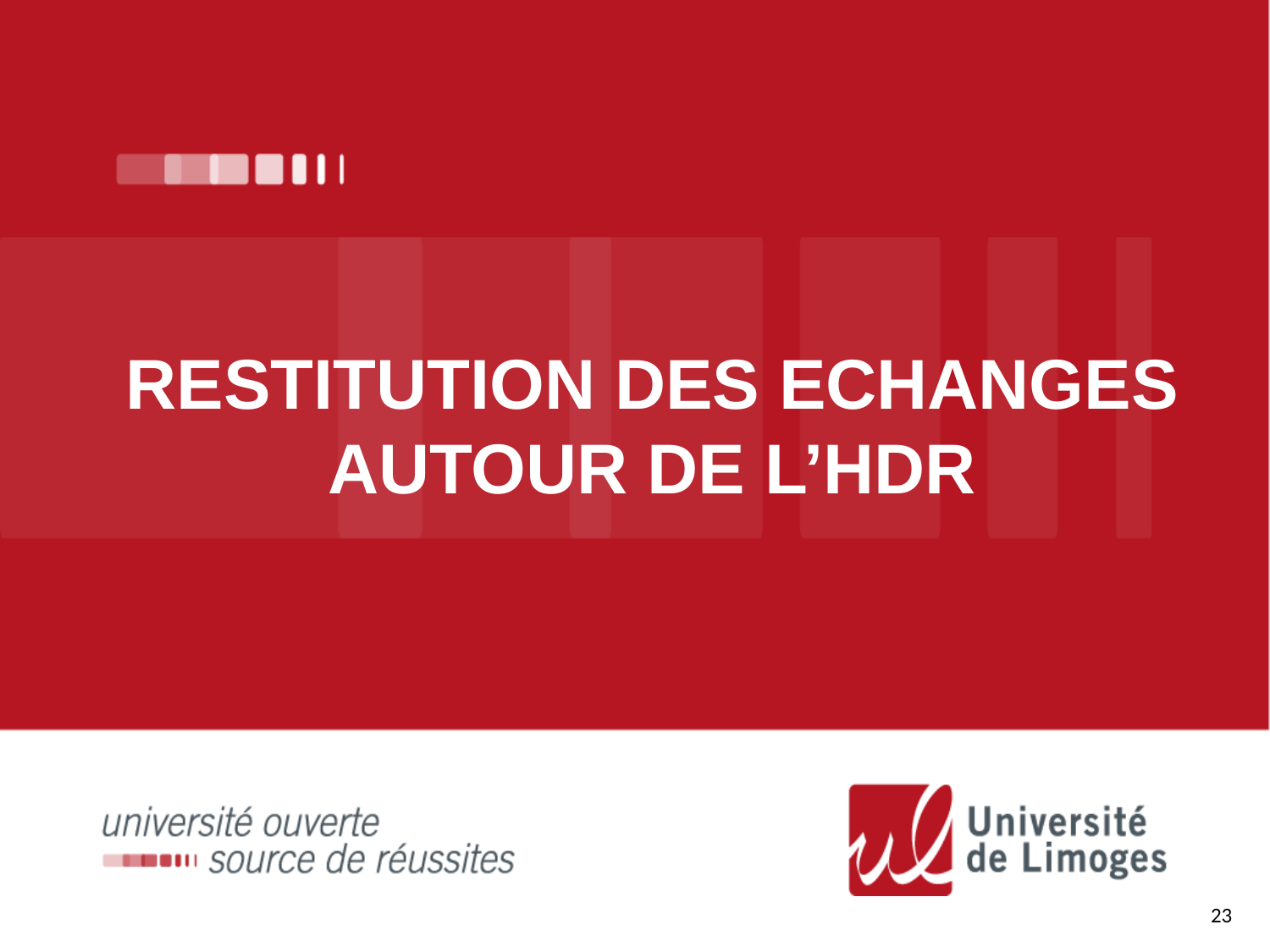

RESTITUTION DES ECHANGES AUTOUR DE L’HDR
23